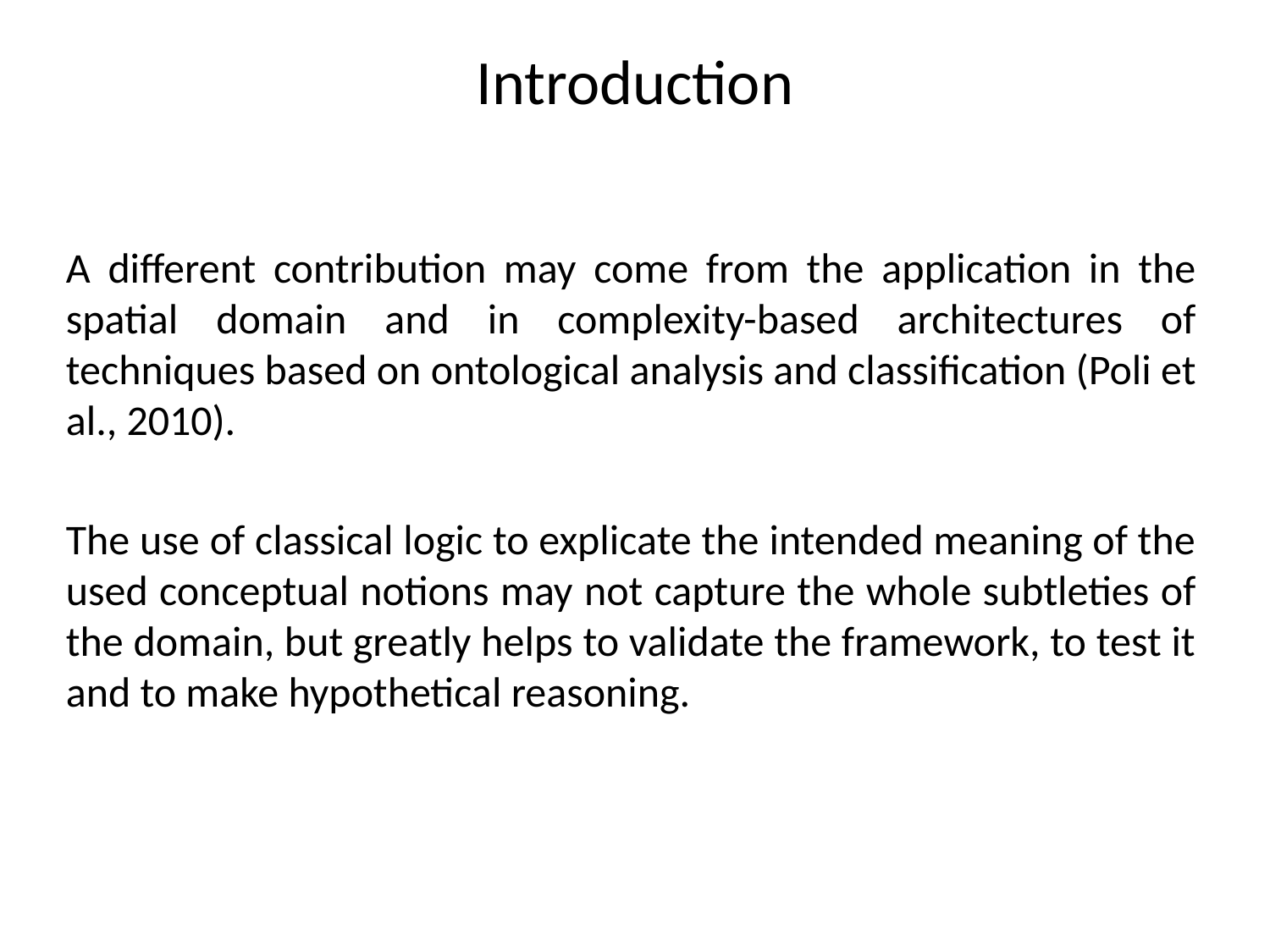

# Introduction

A different contribution may come from the application in the spatial domain and in complexity-based architectures of techniques based on ontological analysis and classification (Poli et al., 2010).

The use of classical logic to explicate the intended meaning of the used conceptual notions may not capture the whole subtleties of the domain, but greatly helps to validate the framework, to test it and to make hypothetical reasoning.